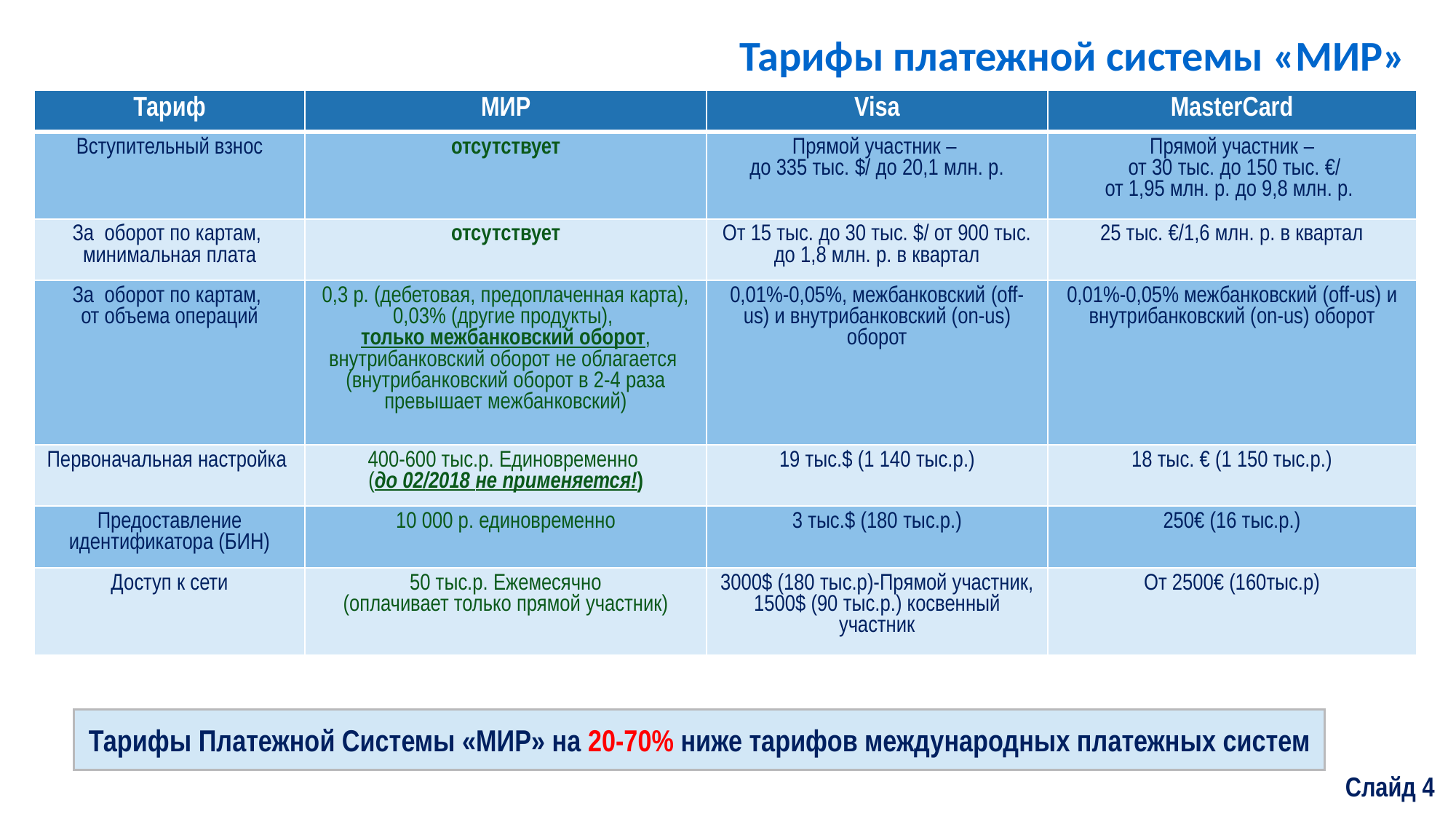

Тарифы платежной системы «МИР»
| Тариф | МИР | Visa | MasterCard |
| --- | --- | --- | --- |
| Вступительный взнос | отсутствует | Прямой участник – до 335 тыс. $/ до 20,1 млн. р. | Прямой участник – от 30 тыс. до 150 тыс. €/ от 1,95 млн. р. до 9,8 млн. р. |
| За оборот по картам, минимальная плата | отсутствует | От 15 тыс. до 30 тыс. $/ от 900 тыс. до 1,8 млн. р. в квартал | 25 тыс. €/1,6 млн. р. в квартал |
| За оборот по картам, от объема операций | 0,3 р. (дебетовая, предоплаченная карта), 0,03% (другие продукты), только межбанковский оборот, внутрибанковский оборот не облагается (внутрибанковский оборот в 2-4 раза превышает межбанковский) | 0,01%-0,05%, межбанковский (off-us) и внутрибанковский (on-us) оборот | 0,01%-0,05% межбанковский (off-us) и внутрибанковский (on-us) оборот |
| Первоначальная настройка | 400-600 тыс.р. Единовременно (до 02/2018 не применяется!) | 19 тыс.$ (1 140 тыс.р.) | 18 тыс. € (1 150 тыс.р.) |
| Предоставление идентификатора (БИН) | 10 000 р. единовременно | 3 тыс.$ (180 тыс.р.) | 250€ (16 тыс.р.) |
| Доступ к сети | 50 тыс.р. Ежемесячно (оплачивает только прямой участник) | 3000$ (180 тыс.р)-Прямой участник, 1500$ (90 тыс.р.) косвенный участник | От 2500€ (160тыс.р) |

Тарифы Платежной Системы «МИР» на 20-70% ниже тарифов международных платежных систем
# Слайд 4